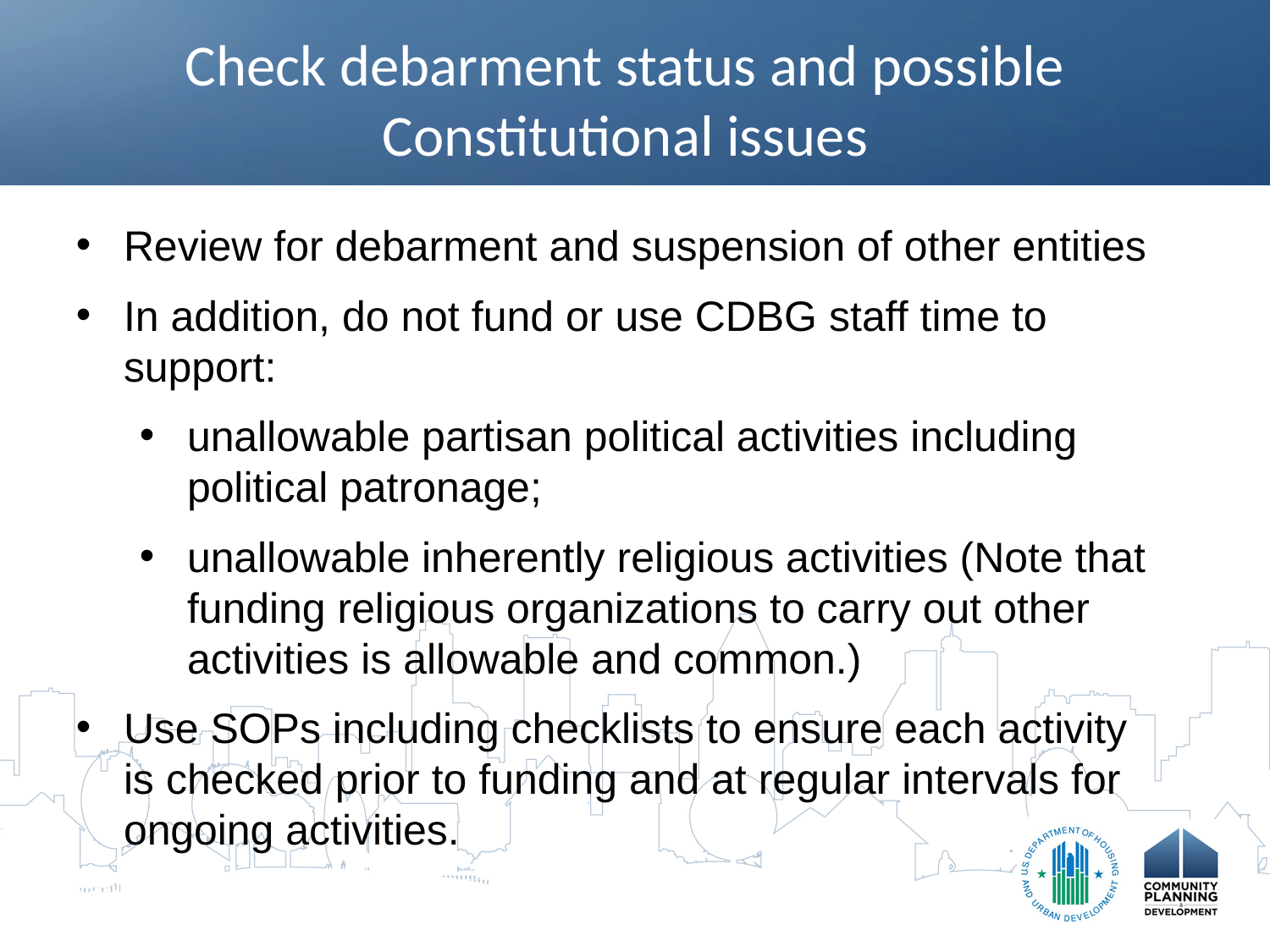

# Check debarment status and possible Constitutional issues
Review for debarment and suspension of other entities
In addition, do not fund or use CDBG staff time to support:
unallowable partisan political activities including political patronage;
unallowable inherently religious activities (Note that funding religious organizations to carry out other activities is allowable and common.)
Use SOPs including checklists to ensure each activity is checked prior to funding and at regular intervals for ongoing activities.